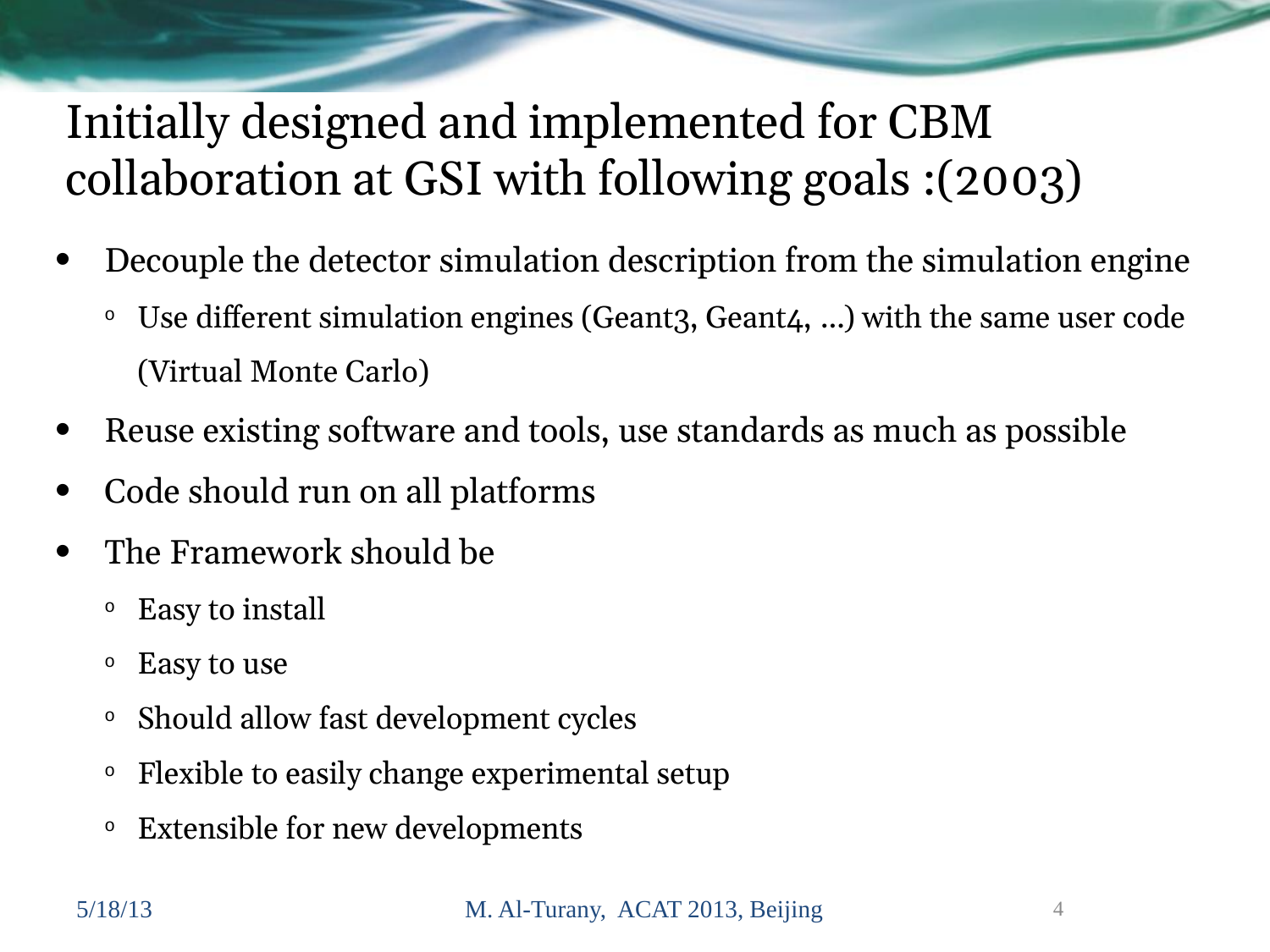

# Initially designed and implemented for CBM collaboration at GSI with following goals :(2003)
Decouple the detector simulation description from the simulation engine
Use different simulation engines (Geant3, Geant4, …) with the same user code (Virtual Monte Carlo)
Reuse existing software and tools, use standards as much as possible
Code should run on all platforms
The Framework should be
Easy to install
Easy to use
Should allow fast development cycles
Flexible to easily change experimental setup
Extensible for new developments

5/18/13
M. Al-Turany,  ACAT 2013, Beijing
4